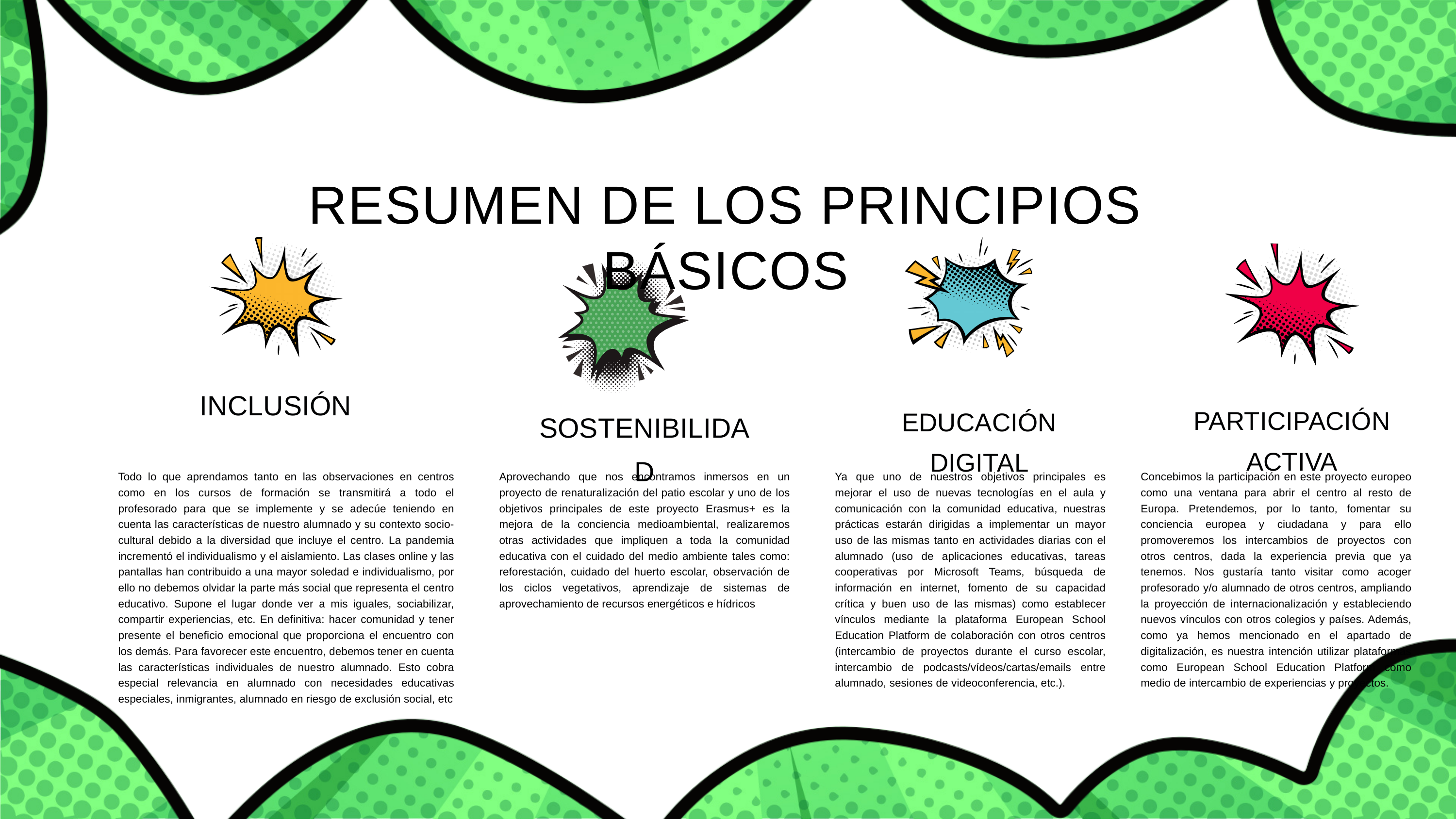

RESUMEN DE LOS PRINCIPIOS BÁSICOS

INCLUSIÓN
PARTICIPACIÓN ACTIVA
EDUCACIÓN DIGITAL
SOSTENIBILIDAD
Todo lo que aprendamos tanto en las observaciones en centros como en los cursos de formación se transmitirá a todo el profesorado para que se implemente y se adecúe teniendo en cuenta las características de nuestro alumnado y su contexto socio-cultural debido a la diversidad que incluye el centro. La pandemia incrementó el individualismo y el aislamiento. Las clases online y las pantallas han contribuido a una mayor soledad e individualismo, por ello no debemos olvidar la parte más social que representa el centro educativo. Supone el lugar donde ver a mis iguales, sociabilizar, compartir experiencias, etc. En definitiva: hacer comunidad y tener presente el beneficio emocional que proporciona el encuentro con los demás. Para favorecer este encuentro, debemos tener en cuenta las características individuales de nuestro alumnado. Esto cobra especial relevancia en alumnado con necesidades educativas especiales, inmigrantes, alumnado en riesgo de exclusión social, etc
Aprovechando que nos encontramos inmersos en un proyecto de renaturalización del patio escolar y uno de los objetivos principales de este proyecto Erasmus+ es la mejora de la conciencia medioambiental, realizaremos otras actividades que impliquen a toda la comunidad educativa con el cuidado del medio ambiente tales como: reforestación, cuidado del huerto escolar, observación de los ciclos vegetativos, aprendizaje de sistemas de aprovechamiento de recursos energéticos e hídricos
Ya que uno de nuestros objetivos principales es mejorar el uso de nuevas tecnologías en el aula y comunicación con la comunidad educativa, nuestras prácticas estarán dirigidas a implementar un mayor uso de las mismas tanto en actividades diarias con el alumnado (uso de aplicaciones educativas, tareas cooperativas por Microsoft Teams, búsqueda de información en internet, fomento de su capacidad crítica y buen uso de las mismas) como establecer vínculos mediante la plataforma European School Education Platform de colaboración con otros centros (intercambio de proyectos durante el curso escolar, intercambio de podcasts/vídeos/cartas/emails entre alumnado, sesiones de videoconferencia, etc.).
Concebimos la participación en este proyecto europeo como una ventana para abrir el centro al resto de Europa. Pretendemos, por lo tanto, fomentar su conciencia europea y ciudadana y para ello promoveremos los intercambios de proyectos con otros centros, dada la experiencia previa que ya tenemos. Nos gustaría tanto visitar como acoger profesorado y/o alumnado de otros centros, ampliando la proyección de internacionalización y estableciendo nuevos vínculos con otros colegios y países. Además, como ya hemos mencionado en el apartado de digitalización, es nuestra intención utilizar plataformas como European School Education Platform como medio de intercambio de experiencias y proyectos.